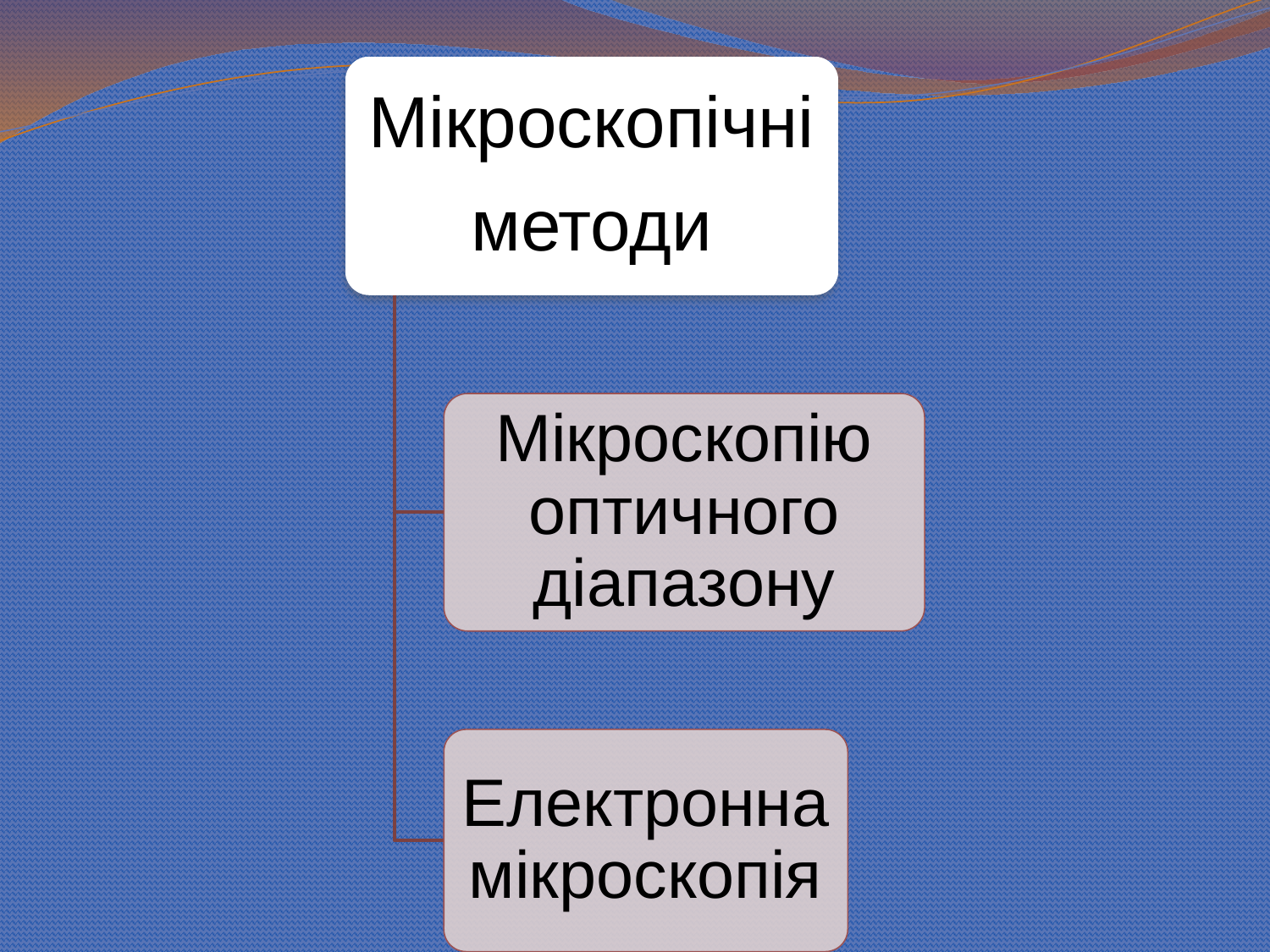

Мікроскопічні
методи
Мікроскопію оптичного діапазону
Електронна мікроскопія